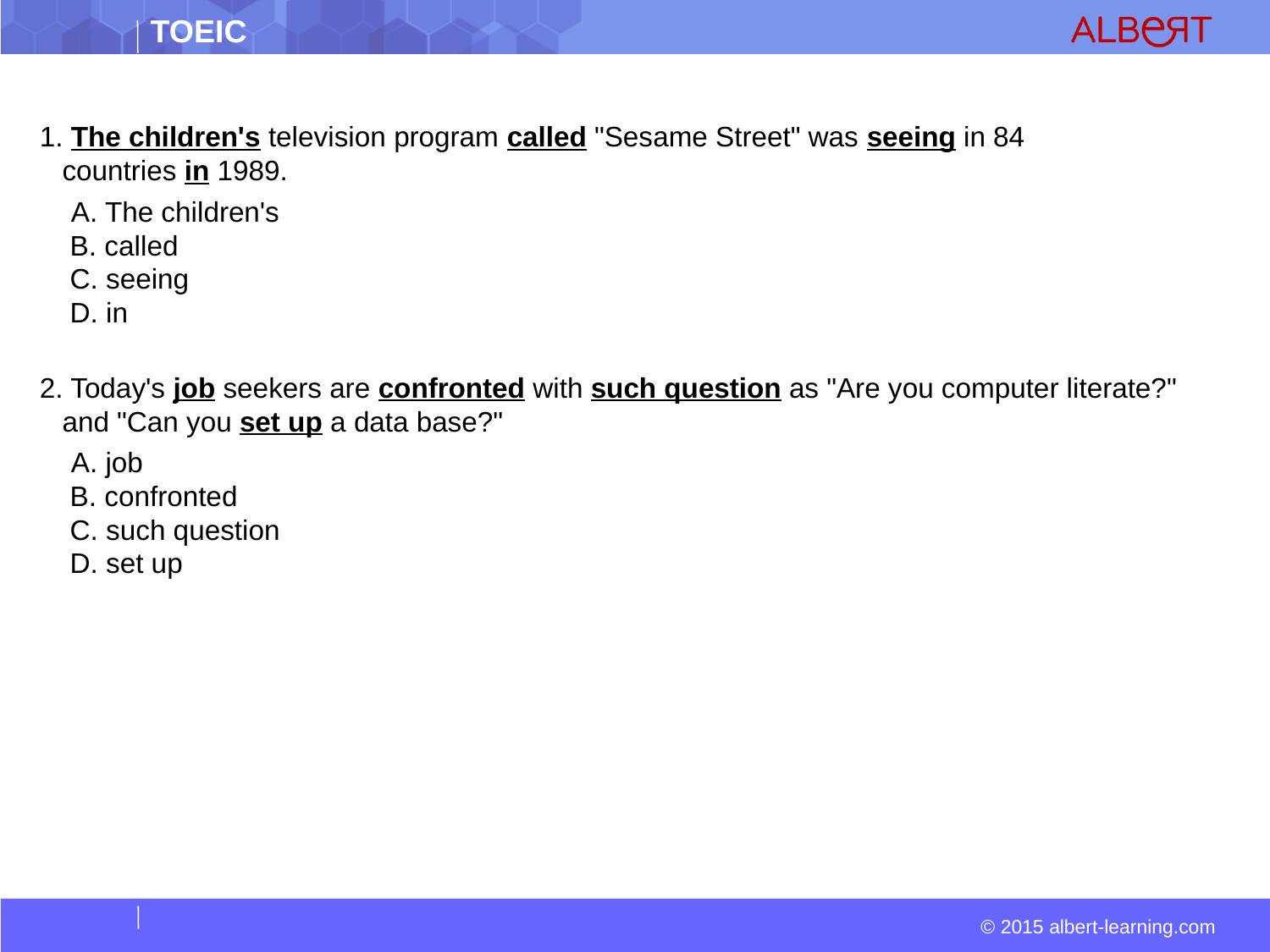

#
1. The children's television program called "Sesame Street" was seeing in 84 countries in 1989.
    A. The children's  
 B. called  
 C. seeing  
 D. in
2. Today's job seekers are confronted with such question as "Are you computer literate?" and "Can you set up a data base?"
    A. job  
 B. confronted  
 C. such question  
 D. set up